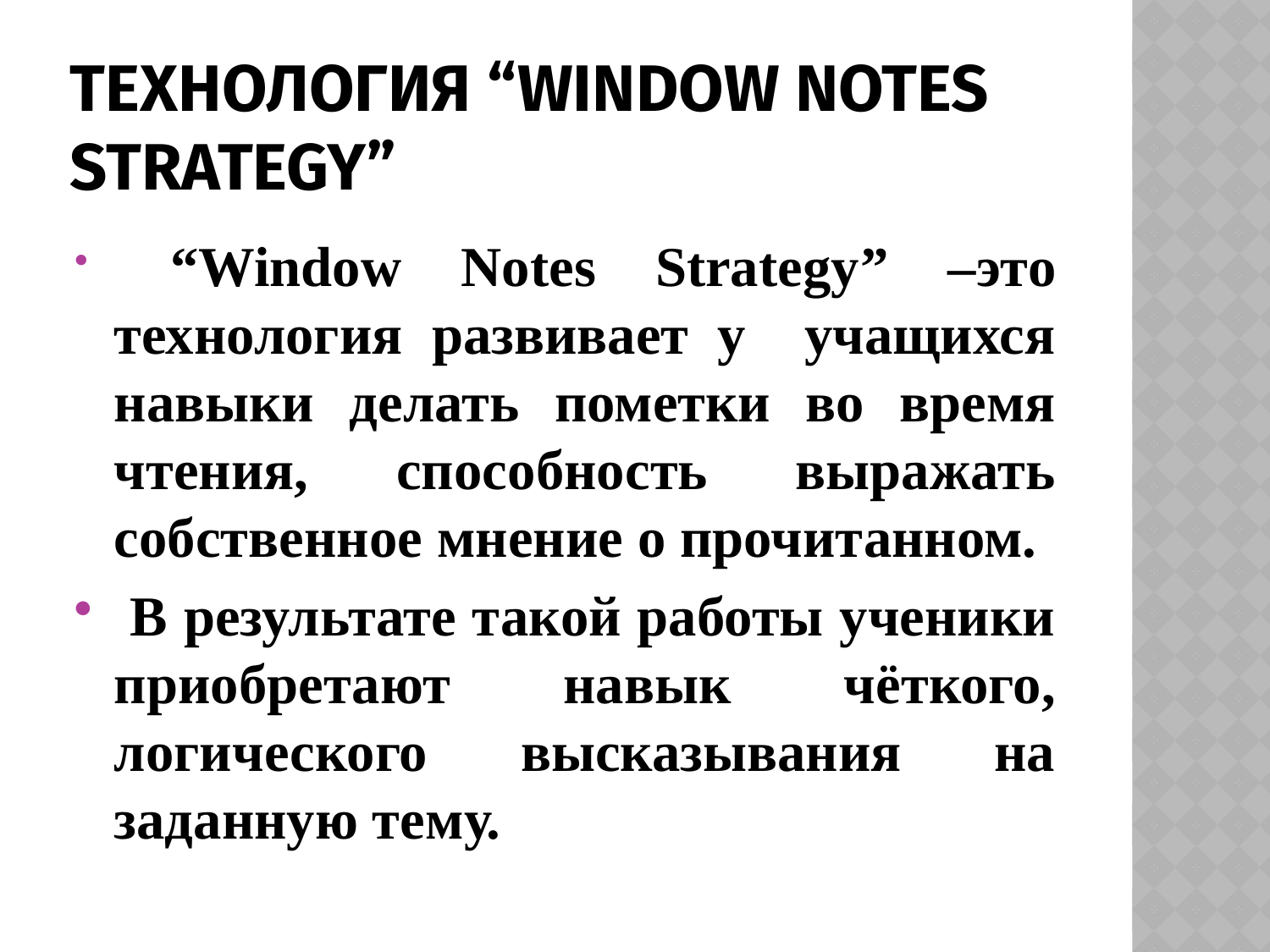

# Технология “Window Notes Strategy”
 “Window Notes Strategy” –это технология развивает у  учащихся навыки делать пометки во время чтения, способность выражать собственное мнение о прочитанном.
 В результате такой работы ученики приобретают навык чёткого, логического высказывания на заданную тему.